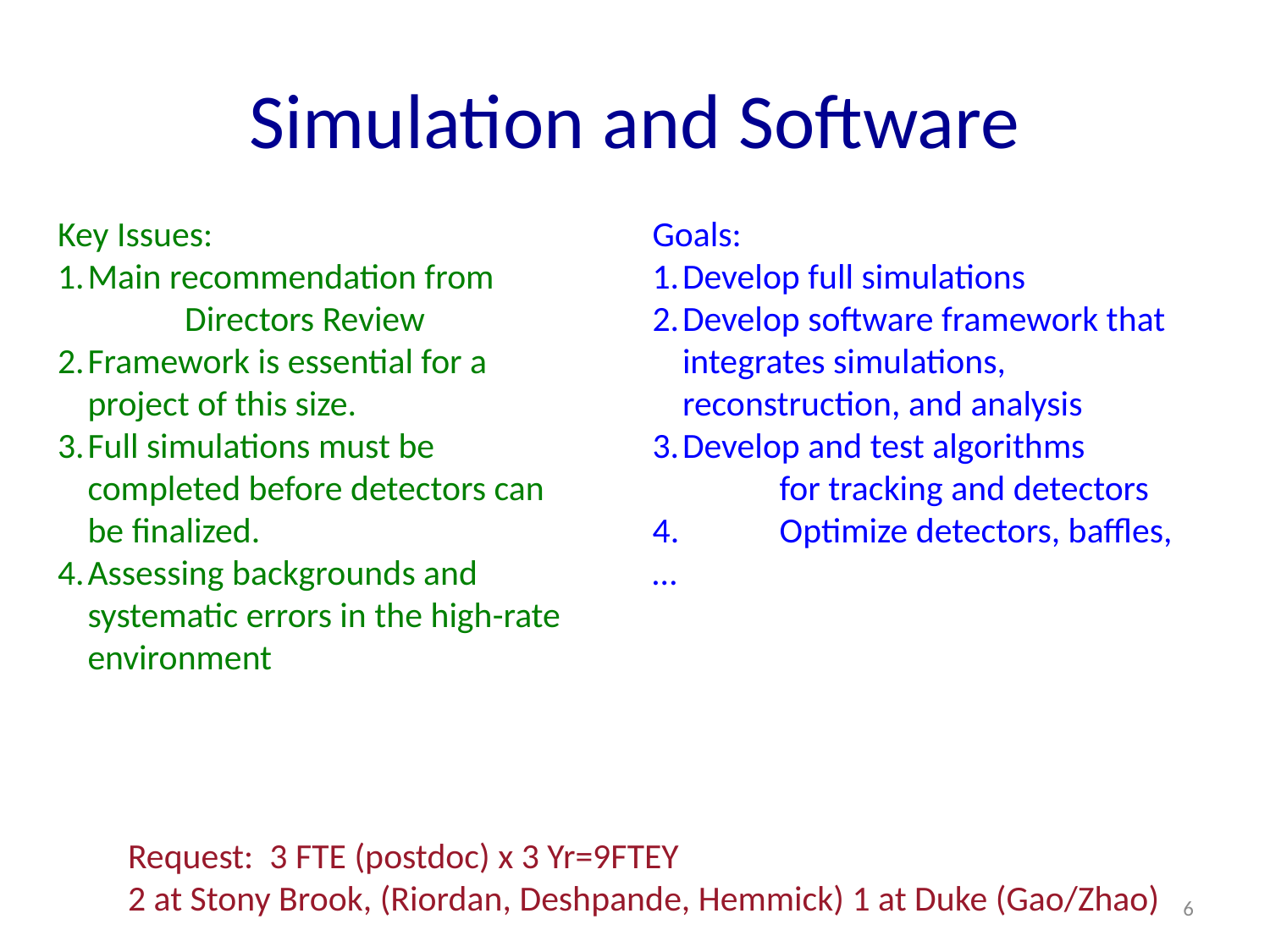

Simulation and Software
Key Issues:
Main recommendation from
	Directors Review
Framework is essential for a project of this size.
Full simulations must be completed before detectors can be finalized.
Assessing backgrounds and systematic errors in the high-rate environment
Goals:
Develop full simulations
Develop software framework that integrates simulations, reconstruction, and analysis
Develop and test algorithms
	for tracking and detectors
4.	Optimize detectors, baffles,…
Request:  3 FTE (postdoc) x 3 Yr=9FTEY
2 at Stony Brook, (Riordan, Deshpande, Hemmick) 1 at Duke (Gao/Zhao)
6